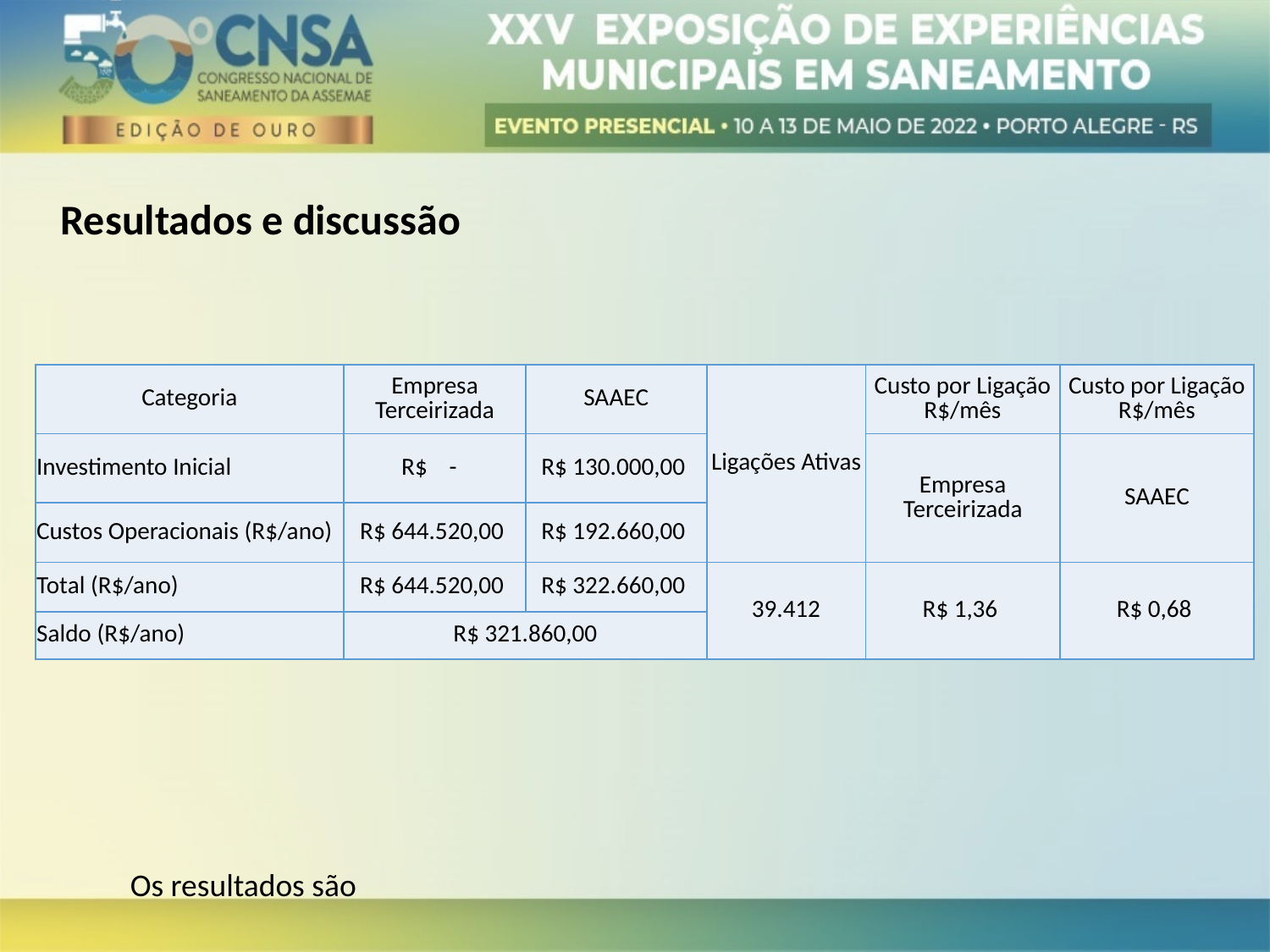

Resultados e discussão

| Categoria | Empresa Terceirizada | SAAEC | Ligações Ativas | Custo por Ligação R$/mês | Custo por Ligação R$/mês |
| --- | --- | --- | --- | --- | --- |
| Investimento Inicial | R$ - | R$ 130.000,00 |  | Empresa Terceirizada | SAAEC |
| Custos Operacionais (R$/ano) | R$ 644.520,00 | R$ 192.660,00 |  |  |  |
| Total (R$/ano) | R$ 644.520,00 | R$ 322.660,00 | 39.412 | R$ 1,36 | R$ 0,68 |
| Saldo (R$/ano) | R$ 321.860,00 |  |  |  |  |
Os resultados são